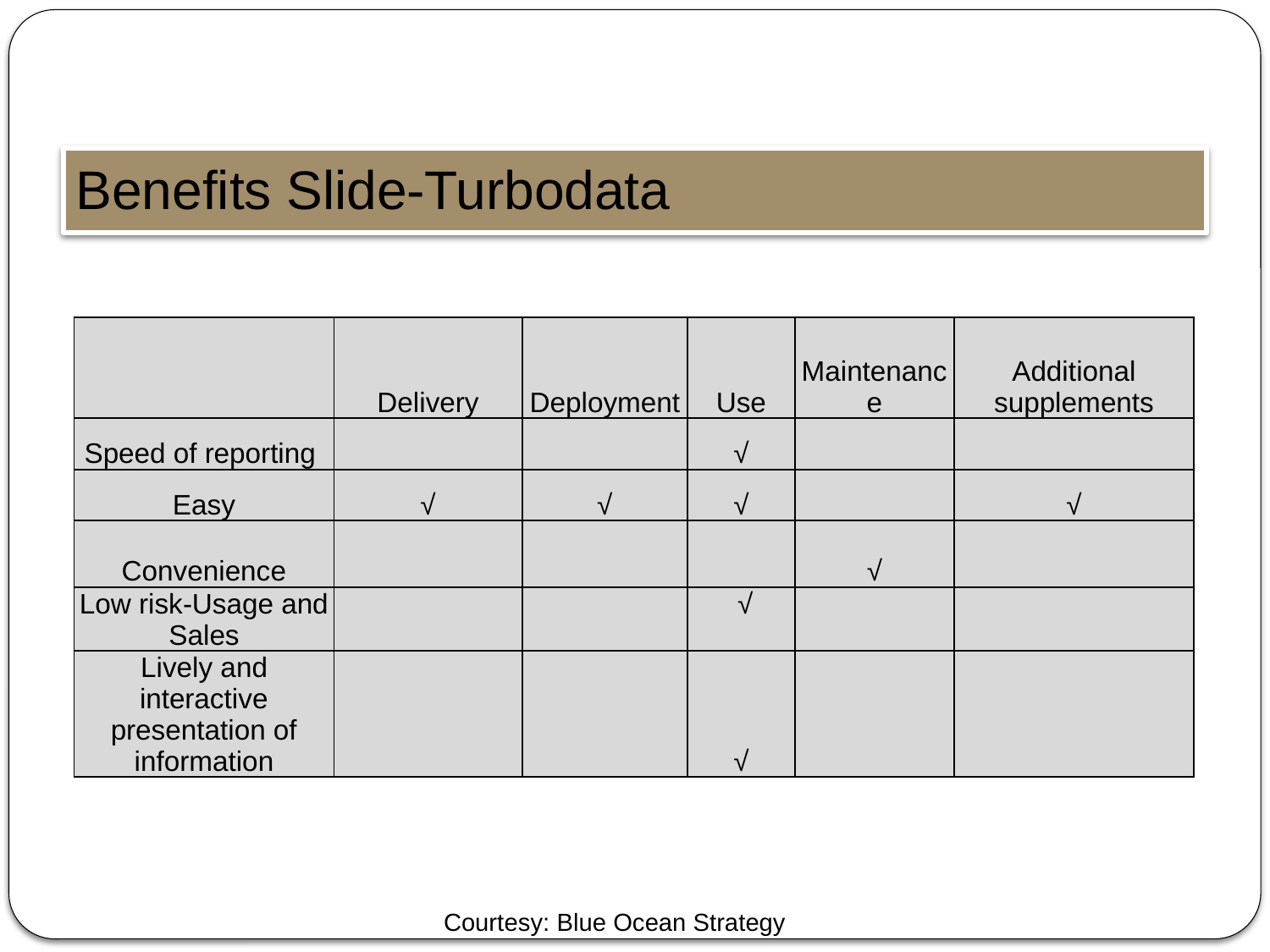

# Benefits Slide-Turbodata
|  | Delivery | Deployment | Use | Maintenance | Additional supplements |
| --- | --- | --- | --- | --- | --- |
| Speed of reporting |  |  | √ |  |  |
| Easy | √ | √ | √ |  | √ |
| Convenience |  |  |  | √ |  |
| Low risk-Usage and Sales |  |  | √ |  |  |
| Lively and interactive presentation of information |  |  | √ |  |  |
Courtesy: Blue Ocean Strategy